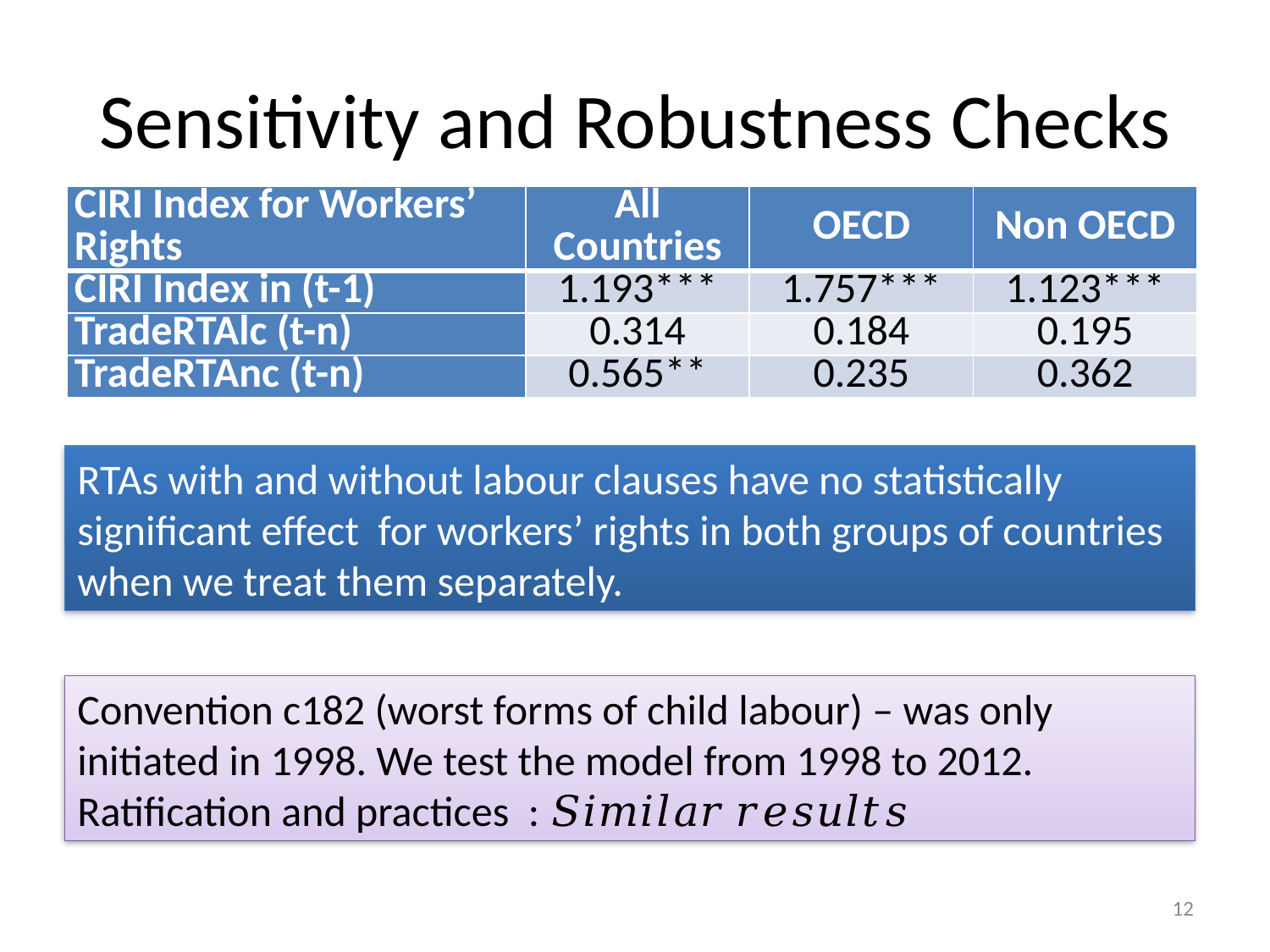

# Sensitivity and Robustness Checks
| CIRI Index for Workers’ Rights | All Countries | OECD | Non OECD |
| --- | --- | --- | --- |
| CIRI Index in (t-1) | 1.193\*\*\* | 1.757\*\*\* | 1.123\*\*\* |
| TradeRTAlc (t-n) | 0.314 | 0.184 | 0.195 |
| TradeRTAnc (t-n) | 0.565\*\* | 0.235 | 0.362 |
RTAs with and without labour clauses have no statistically significant effect  for workers’ rights in both groups of countries when we treat them separately.
Convention c182 (worst forms of child labour) – was only initiated in 1998. We test the model from 1998 to 2012.
Ratification and practices  : 𝑆𝑖𝑚𝑖𝑙𝑎𝑟 𝑟𝑒𝑠𝑢𝑙𝑡𝑠
12